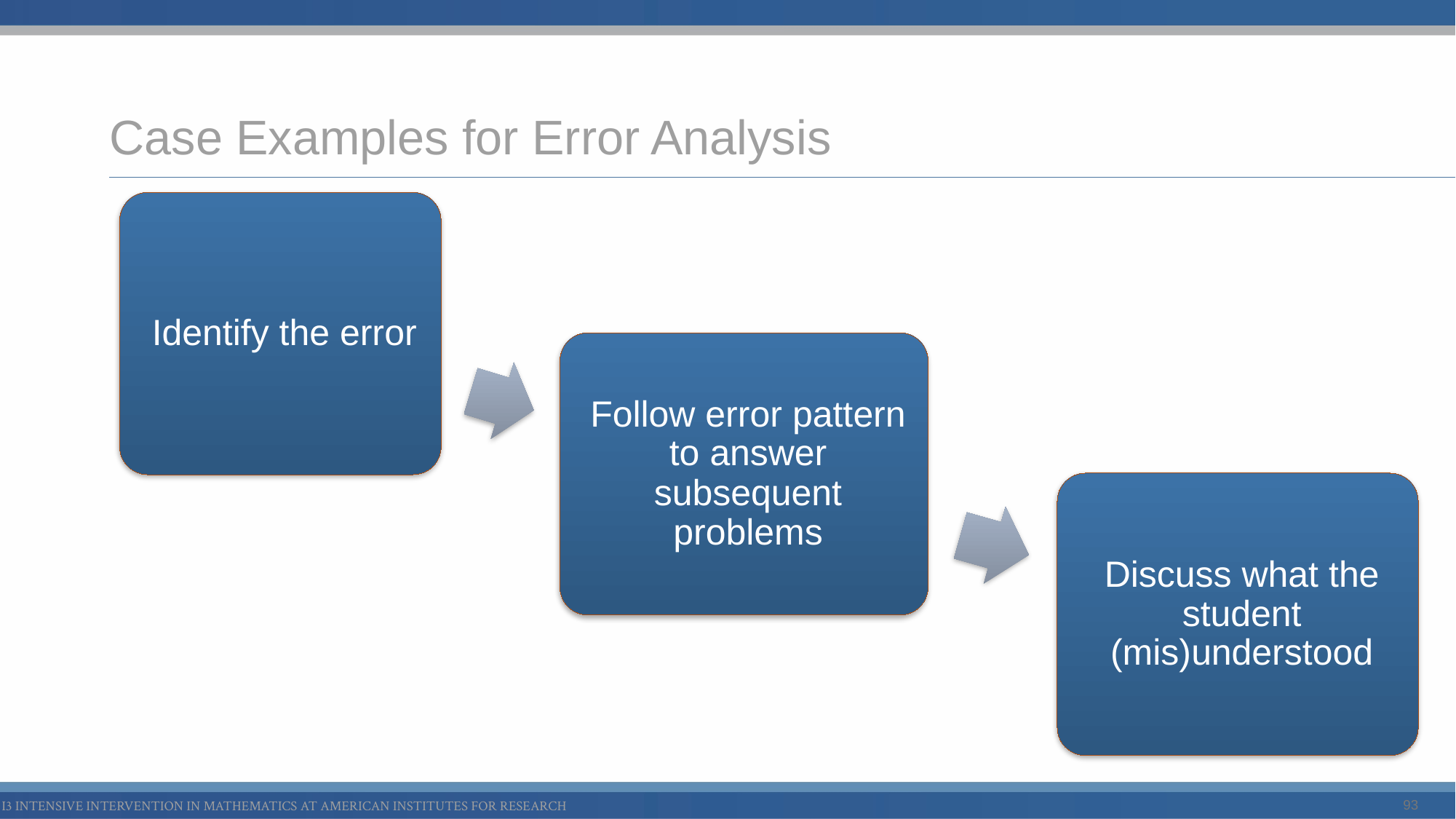

# Case Examples for Error Analysis
Identify the error

Follow error pattern to answer subsequent problems

Discuss what the student (mis)understood
93